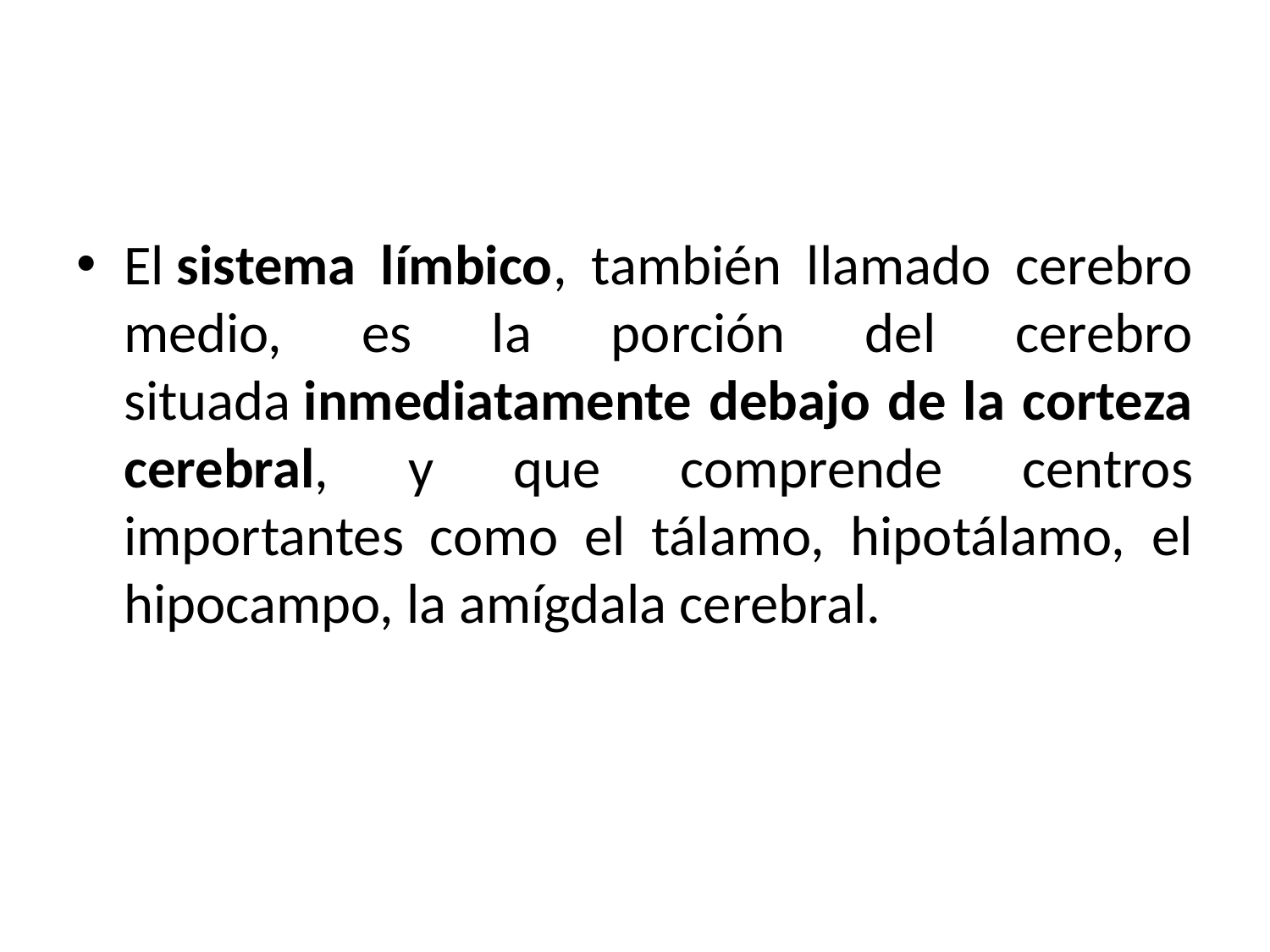

#
El sistema límbico, también llamado cerebro medio, es la porción del cerebro situada inmediatamente debajo de la corteza cerebral, y que comprende centros importantes como el tálamo, hipotálamo, el hipocampo, la amígdala cerebral.